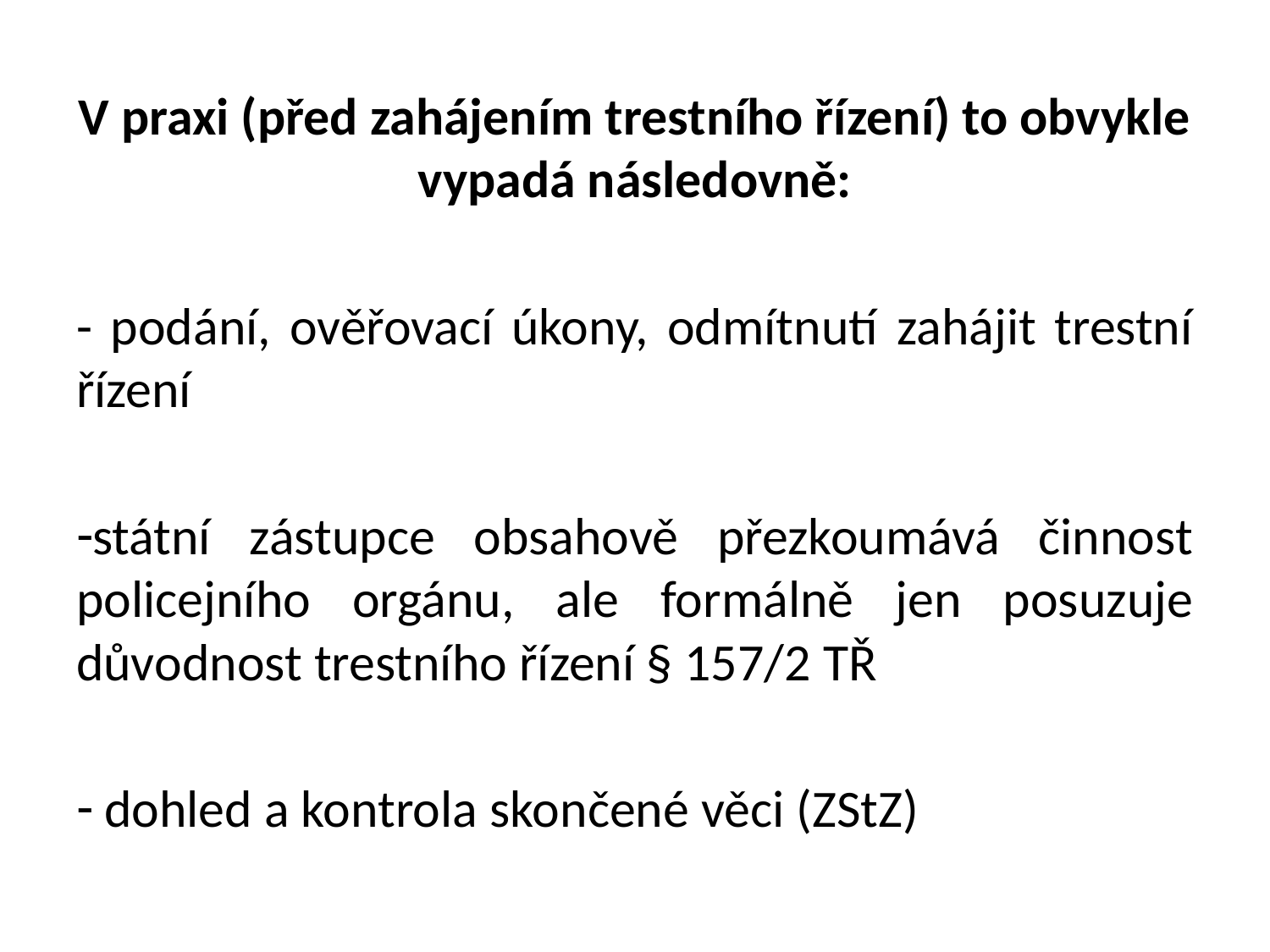

V praxi (před zahájením trestního řízení) to obvykle vypadá následovně:

- podání, ověřovací úkony, odmítnutí zahájit trestní řízení

státní zástupce obsahově přezkoumává činnost policejního orgánu, ale formálně jen posuzuje důvodnost trestního řízení § 157/2 TŘ

 dohled a kontrola skončené věci (ZStZ)